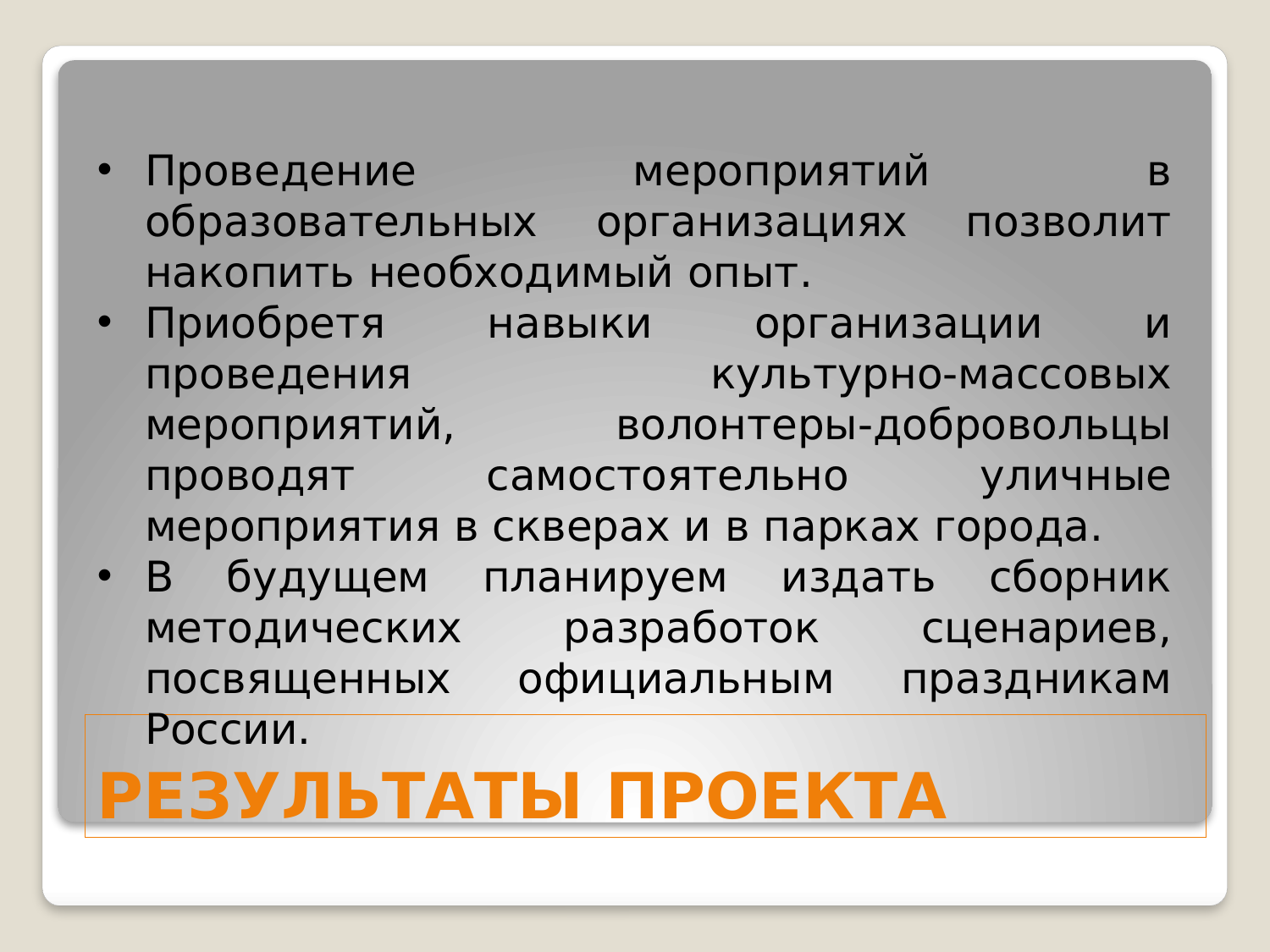

Проведение мероприятий в образовательных организациях позволит накопить необходимый опыт.
Приобретя навыки организации и проведения культурно-массовых мероприятий, волонтеры-добровольцы проводят самостоятельно уличные мероприятия в скверах и в парках города.
В будущем планируем издать сборник методических разработок сценариев, посвященных официальным праздникам России.
# РЕЗУЛЬТАТЫ ПРОЕКТА